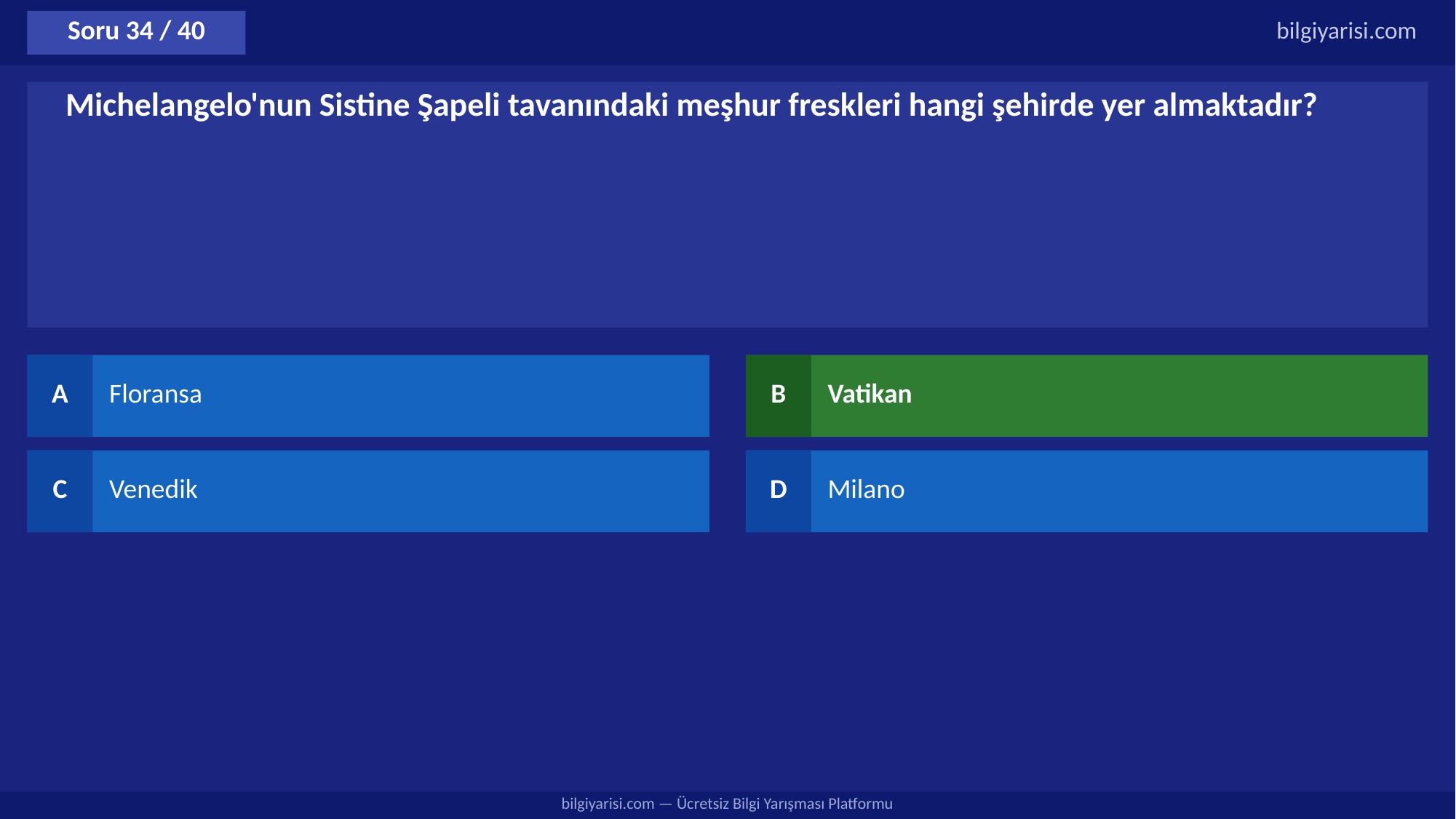

Soru 34 / 40
bilgiyarisi.com

Michelangelo'nun Sistine Şapeli tavanındaki meşhur freskleri hangi şehirde yer almaktadır?

A
Floransa

B
Vatikan

C
Venedik

D
Milano
bilgiyarisi.com — Ücretsiz Bilgi Yarışması Platformu